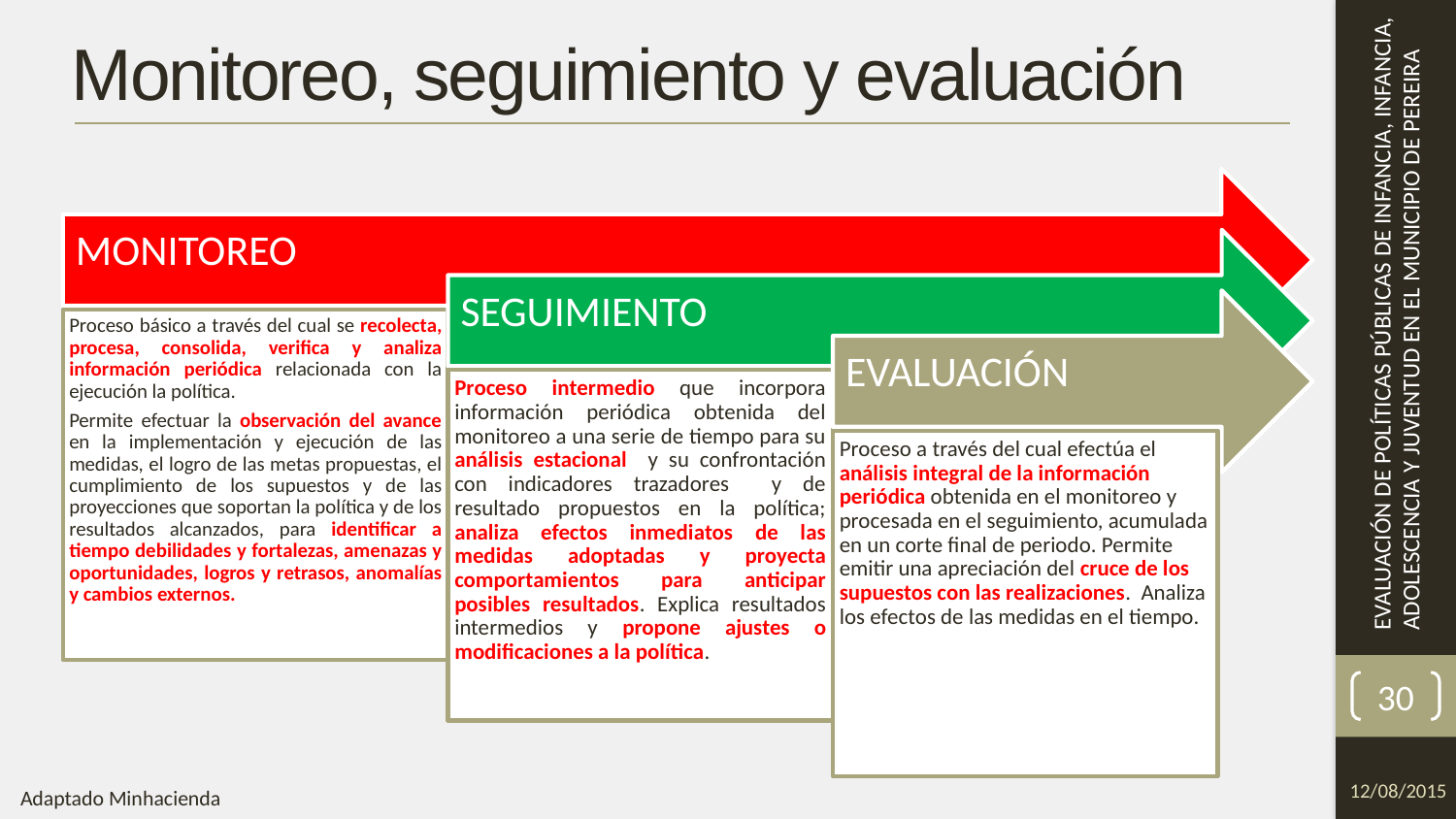

# Monitoreo, seguimiento y evaluación
MONITOREO
Proceso básico a través del cual se recolecta, procesa, consolida, verifica y analiza información periódica relacionada con la ejecución la política.
Permite efectuar la observación del avance en la implementación y ejecución de las medidas, el logro de las metas propuestas, el cumplimiento de los supuestos y de las proyecciones que soportan la política y de los resultados alcanzados, para identificar a tiempo debilidades y fortalezas, amenazas y oportunidades, logros y retrasos, anomalías y cambios externos.
SEGUIMIENTO
Proceso intermedio que incorpora información periódica obtenida del monitoreo a una serie de tiempo para su análisis estacional  y su confrontación con indicadores trazadores  y de resultado propuestos en la política; analiza efectos inmediatos de las medidas adoptadas y proyecta comportamientos para anticipar posibles resultados. Explica resultados intermedios y propone ajustes o modificaciones a la política.
EVALUACIÓN
Proceso a través del cual efectúa el análisis integral de la información periódica obtenida en el monitoreo y procesada en el seguimiento, acumulada en un corte final de periodo. Permite emitir una apreciación del cruce de los supuestos con las realizaciones.  Analiza los efectos de las medidas en el tiempo.
30
12/08/2015
Adaptado Minhacienda